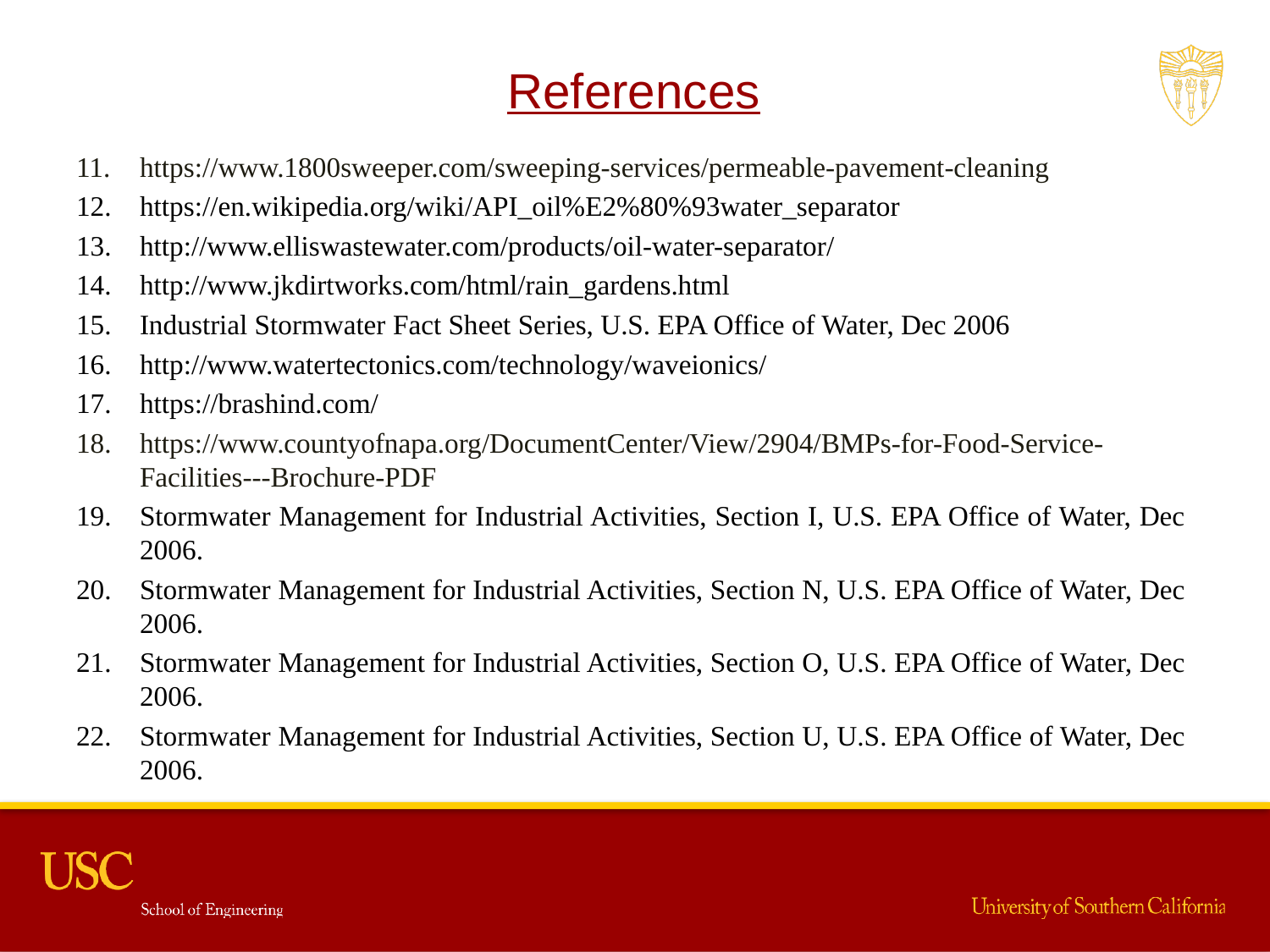

References
https://www.1800sweeper.com/sweeping-services/permeable-pavement-cleaning
https://en.wikipedia.org/wiki/API_oil%E2%80%93water_separator
http://www.elliswastewater.com/products/oil-water-separator/
http://www.jkdirtworks.com/html/rain_gardens.html
Industrial Stormwater Fact Sheet Series, U.S. EPA Office of Water, Dec 2006
http://www.watertectonics.com/technology/waveionics/
https://brashind.com/
https://www.countyofnapa.org/DocumentCenter/View/2904/BMPs-for-Food-Service-Facilities---Brochure-PDF
Stormwater Management for Industrial Activities, Section I, U.S. EPA Office of Water, Dec 2006.
Stormwater Management for Industrial Activities, Section N, U.S. EPA Office of Water, Dec 2006.
Stormwater Management for Industrial Activities, Section O, U.S. EPA Office of Water, Dec 2006.
Stormwater Management for Industrial Activities, Section U, U.S. EPA Office of Water, Dec 2006.